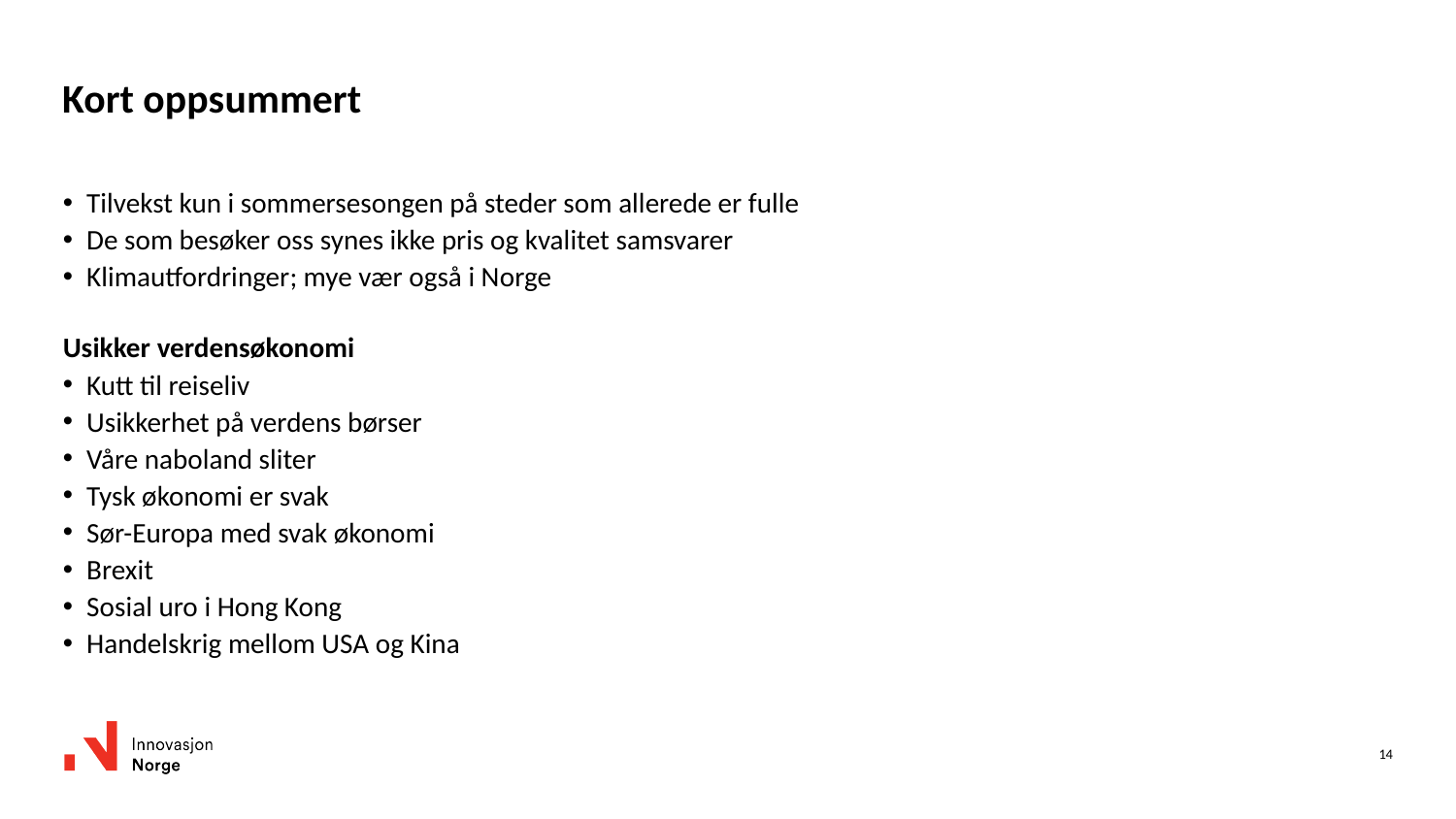

# Kort oppsummert
Tilvekst kun i sommersesongen på steder som allerede er fulle
De som besøker oss synes ikke pris og kvalitet samsvarer
Klimautfordringer; mye vær også i Norge
Usikker verdensøkonomi
Kutt til reiseliv
Usikkerhet på verdens børser
Våre naboland sliter
Tysk økonomi er svak
Sør-Europa med svak økonomi
Brexit
Sosial uro i Hong Kong
Handelskrig mellom USA og Kina
14